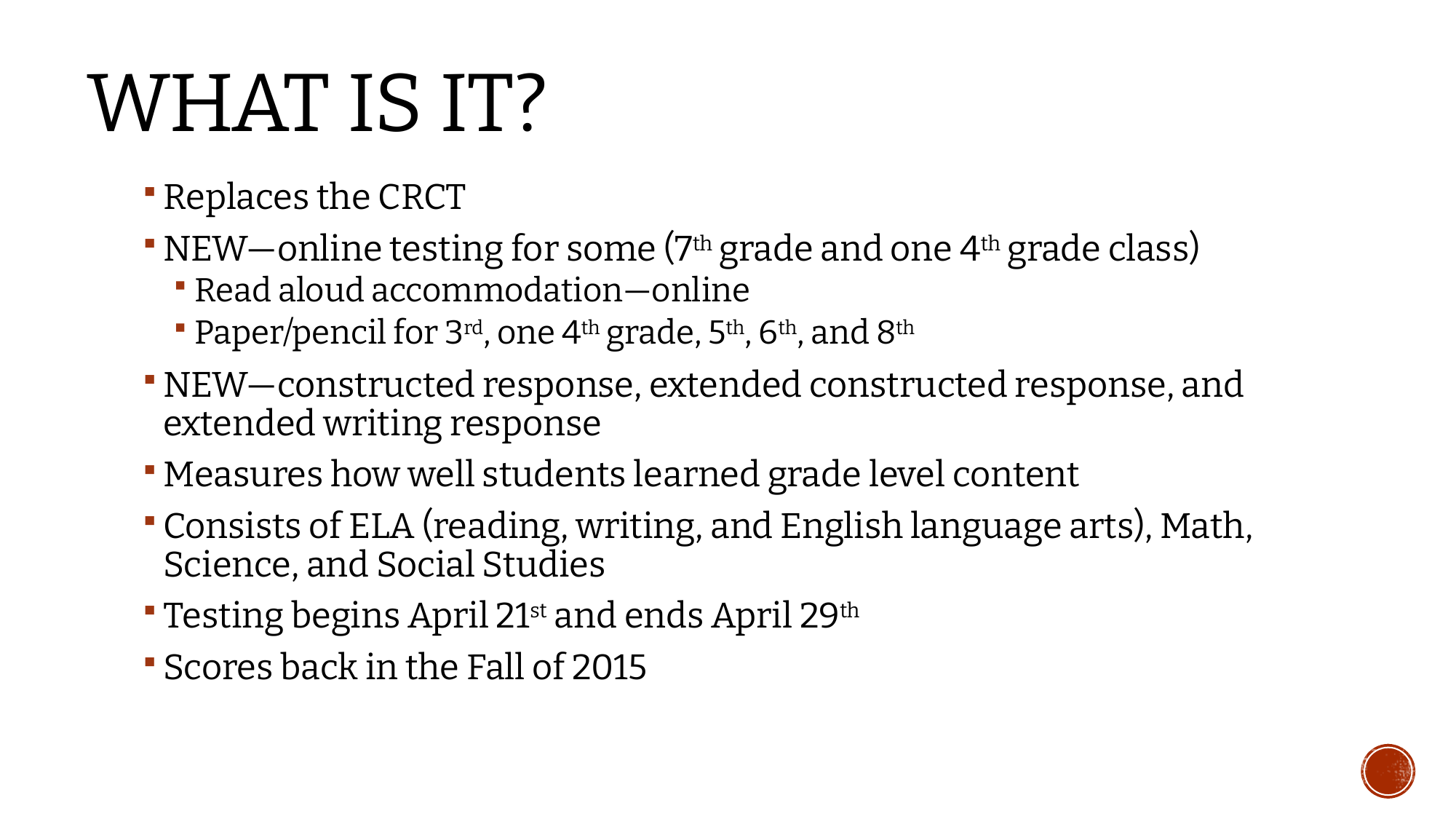

# What is it?
Replaces the CRCT
NEW—online testing for some (7th grade and one 4th grade class)
Read aloud accommodation—online
Paper/pencil for 3rd, one 4th grade, 5th, 6th, and 8th
NEW—constructed response, extended constructed response, and extended writing response
Measures how well students learned grade level content
Consists of ELA (reading, writing, and English language arts), Math, Science, and Social Studies
Testing begins April 21st and ends April 29th
Scores back in the Fall of 2015